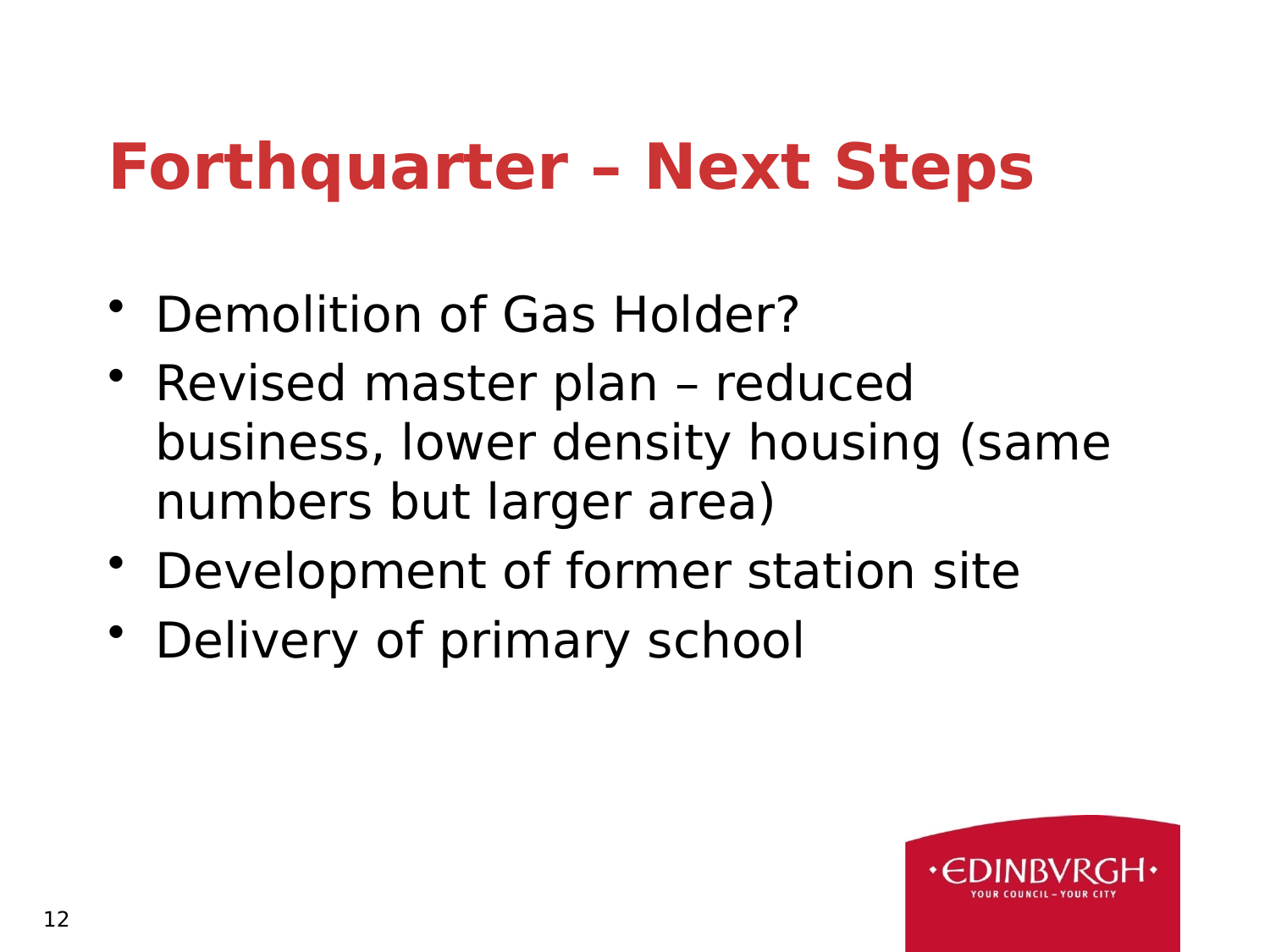

# Forthquarter – Next Steps
Demolition of Gas Holder?
Revised master plan – reduced business, lower density housing (same numbers but larger area)
Development of former station site
Delivery of primary school